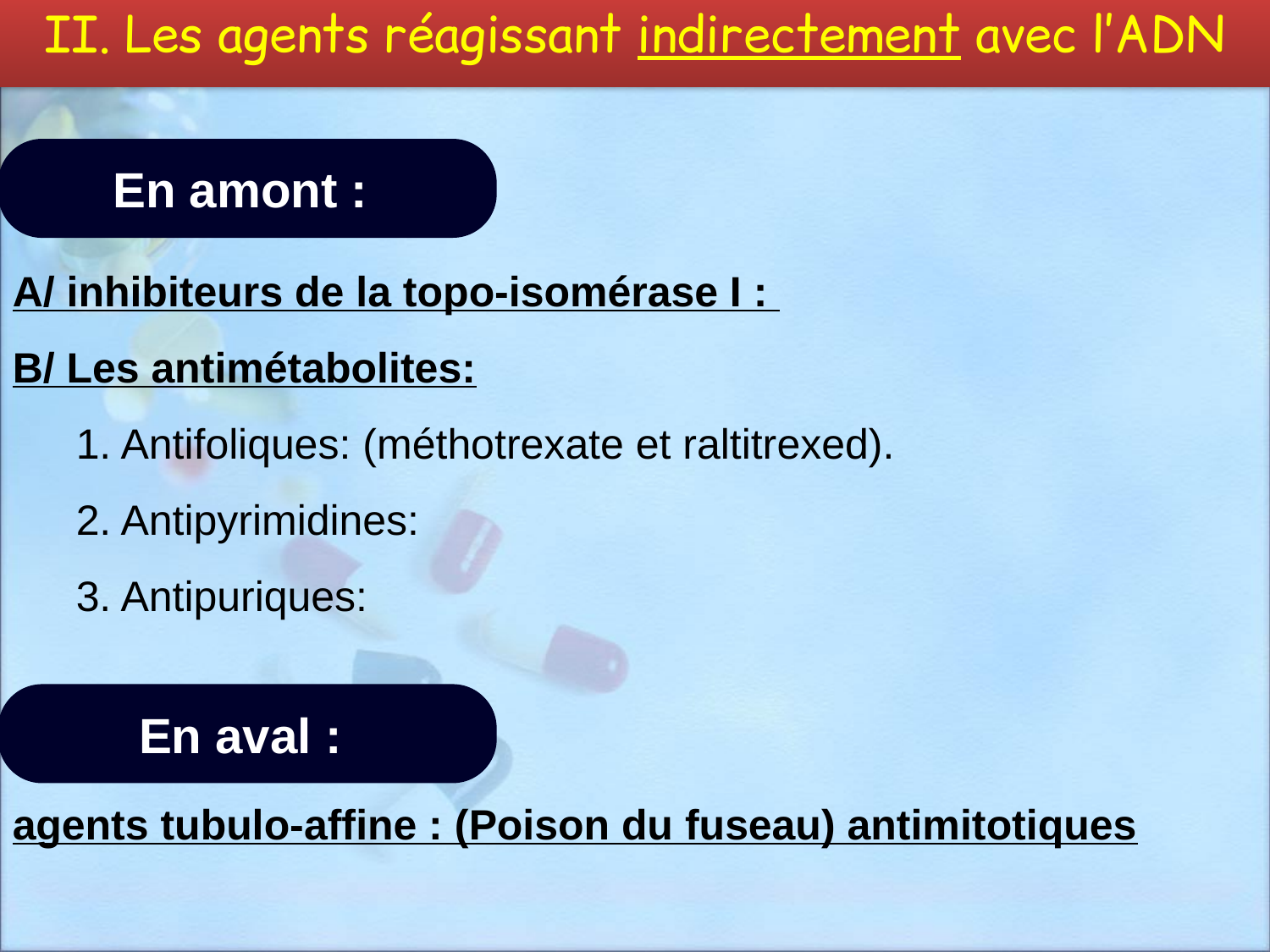

II. Les agents réagissant indirectement avec l’ADN

A/ inhibiteurs de la topo-isomérase I :
B/ Les antimétabolites:
1. Antifoliques: (méthotrexate et raltitrexed).
2. Antipyrimidines:
3. Antipuriques:

agents tubulo-affine : (Poison du fuseau) antimitotiques

En amont :
En aval :